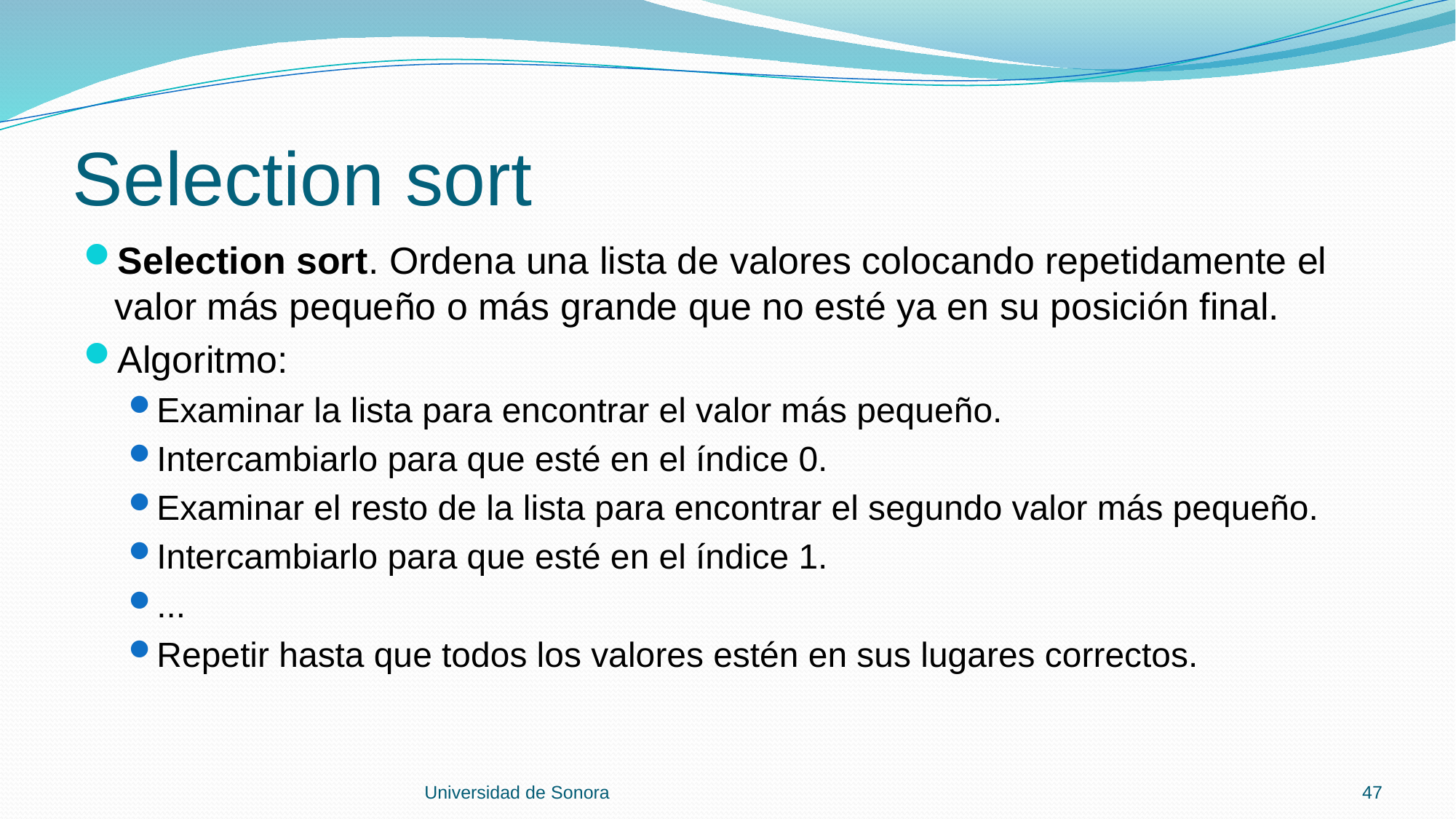

# Selection sort
Selection sort. Ordena una lista de valores colocando repetidamente el valor más pequeño o más grande que no esté ya en su posición final.
Algoritmo:
Examinar la lista para encontrar el valor más pequeño.
Intercambiarlo para que esté en el índice 0.
Examinar el resto de la lista para encontrar el segundo valor más pequeño.
Intercambiarlo para que esté en el índice 1.
...
Repetir hasta que todos los valores estén en sus lugares correctos.

Universidad de Sonora
47